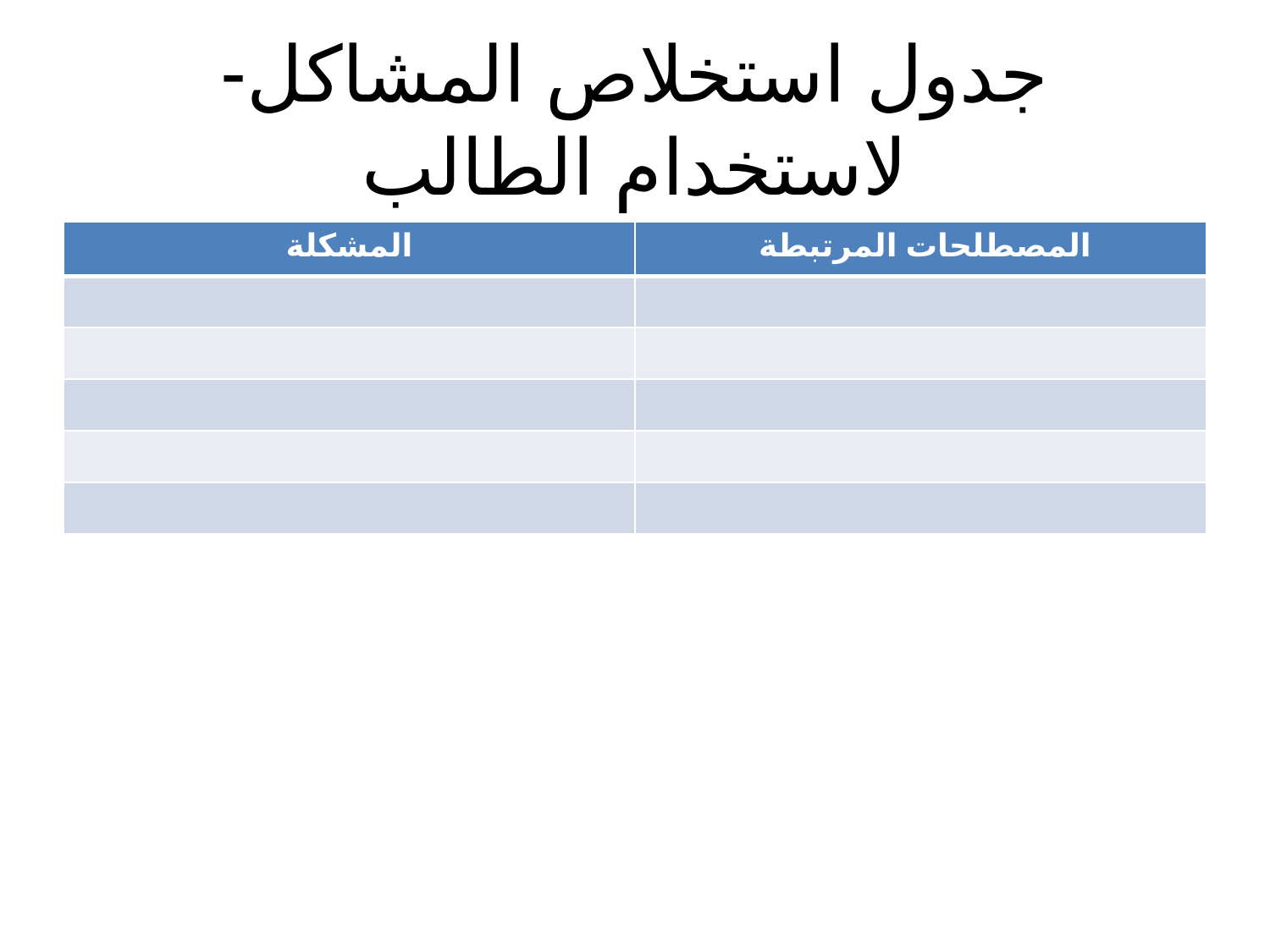

# جدول استخلاص المشاكل-لاستخدام الطالب
| المشكلة | المصطلحات المرتبطة |
| --- | --- |
|  |  |
|  |  |
|  |  |
|  |  |
|  |  |